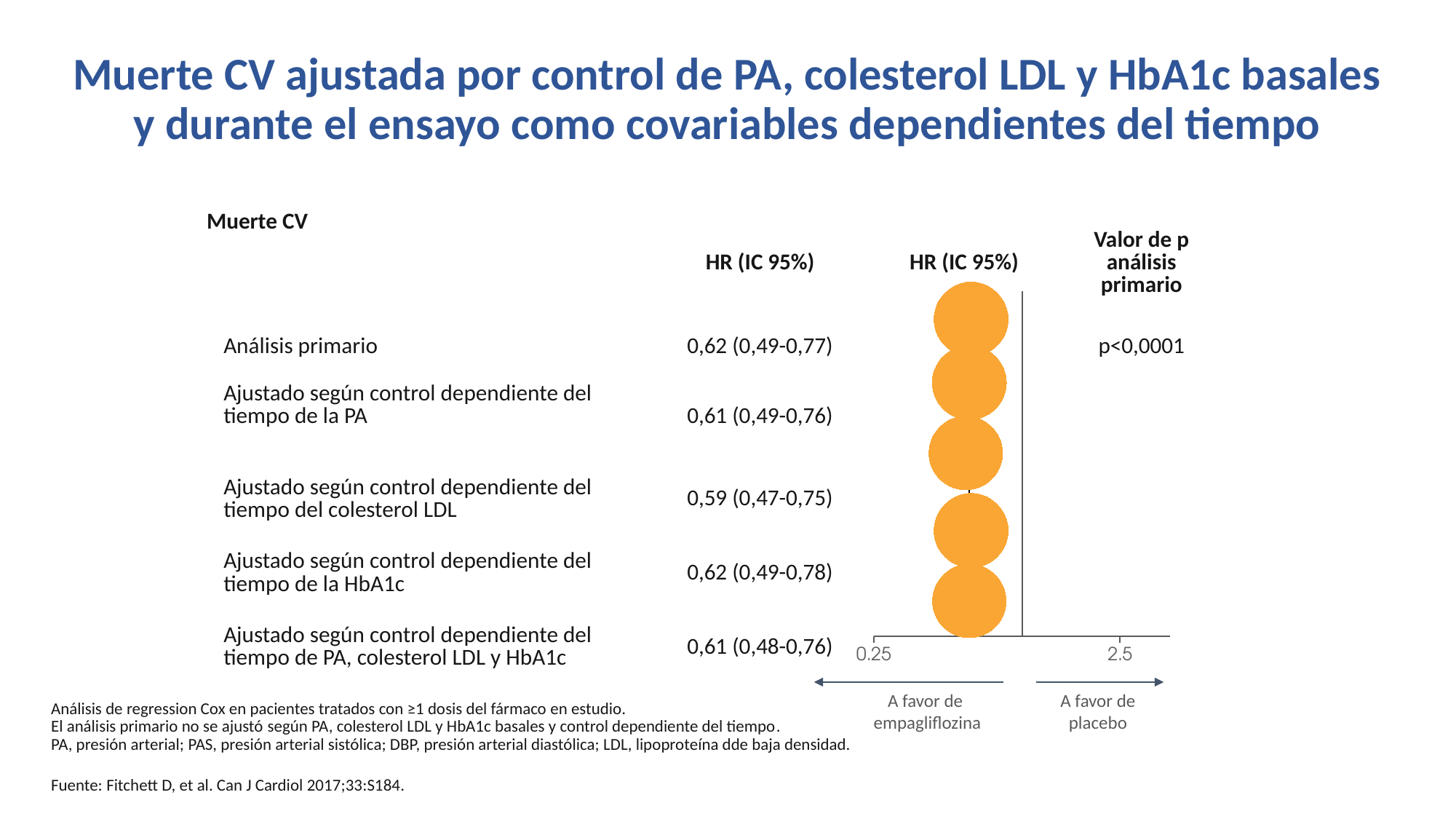

# Muerte CV ajustada por control de PA, colesterol LDL y HbA1c basales y durante el ensayo como covariables dependientes del tiempo
| Muerte CV | HR (IC 95%) | HR (IC 95%) | Valor de p análisis primario |
| --- | --- | --- | --- |
|  |  |  |  |
| Análisis primario | 0,62 (0,49-0,77) |  | p<0,0001 |
| Ajustado según control dependiente del tiempo de la PA | 0,61 (0,49-0,76) |  |  |
| Ajustado según control dependiente del tiempo del colesterol LDL | 0,59 (0,47-0,75) |  |  |
| Ajustado según control dependiente del tiempo de la HbA1c | 0,62 (0,49-0,78) |  |  |
| Ajustado según control dependiente del tiempo de PA, colesterol LDL y HbA1c | 0,61 (0,48-0,76) |  |  |

### Chart

| Category |  |
|---|---|
A favor de
empagliflozina
A favor de
placebo
Análisis de regression Cox en pacientes tratados con ≥1 dosis del fármaco en estudio.
El análisis primario no se ajustó según PA, colesterol LDL y HbA1c basales y control dependiente del tiempo.
PA, presión arterial; PAS, presión arterial sistólica; DBP, presión arterial diastólica; LDL, lipoproteína dde baja densidad.
Fuente: Fitchett D, et al. Can J Cardiol 2017;33:S184.